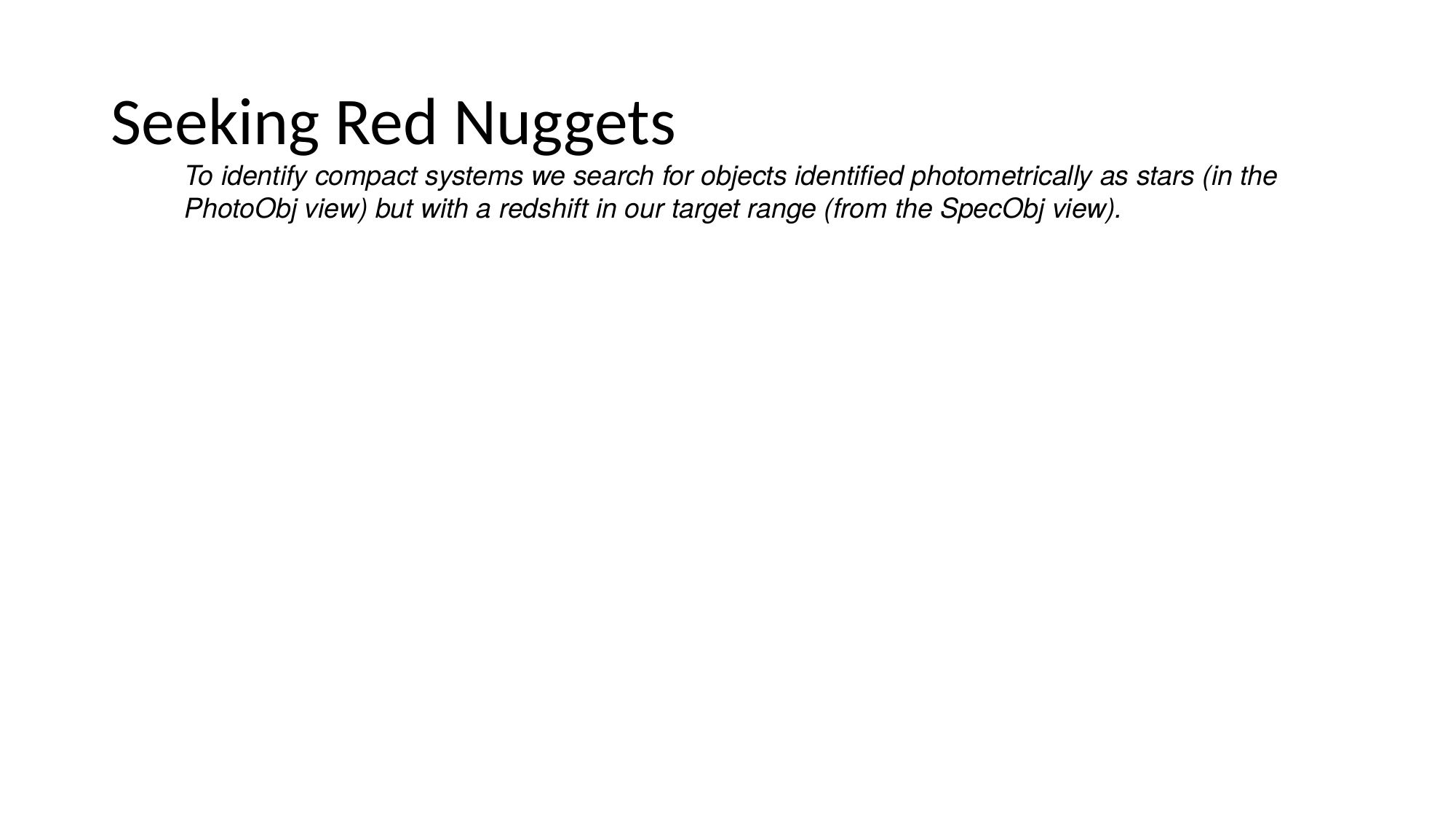

# Seeking Red Nuggets
To identify compact systems we search for objects identified photometrically as stars (in the PhotoObj view) but with a redshift in our target range (from the SpecObj view).